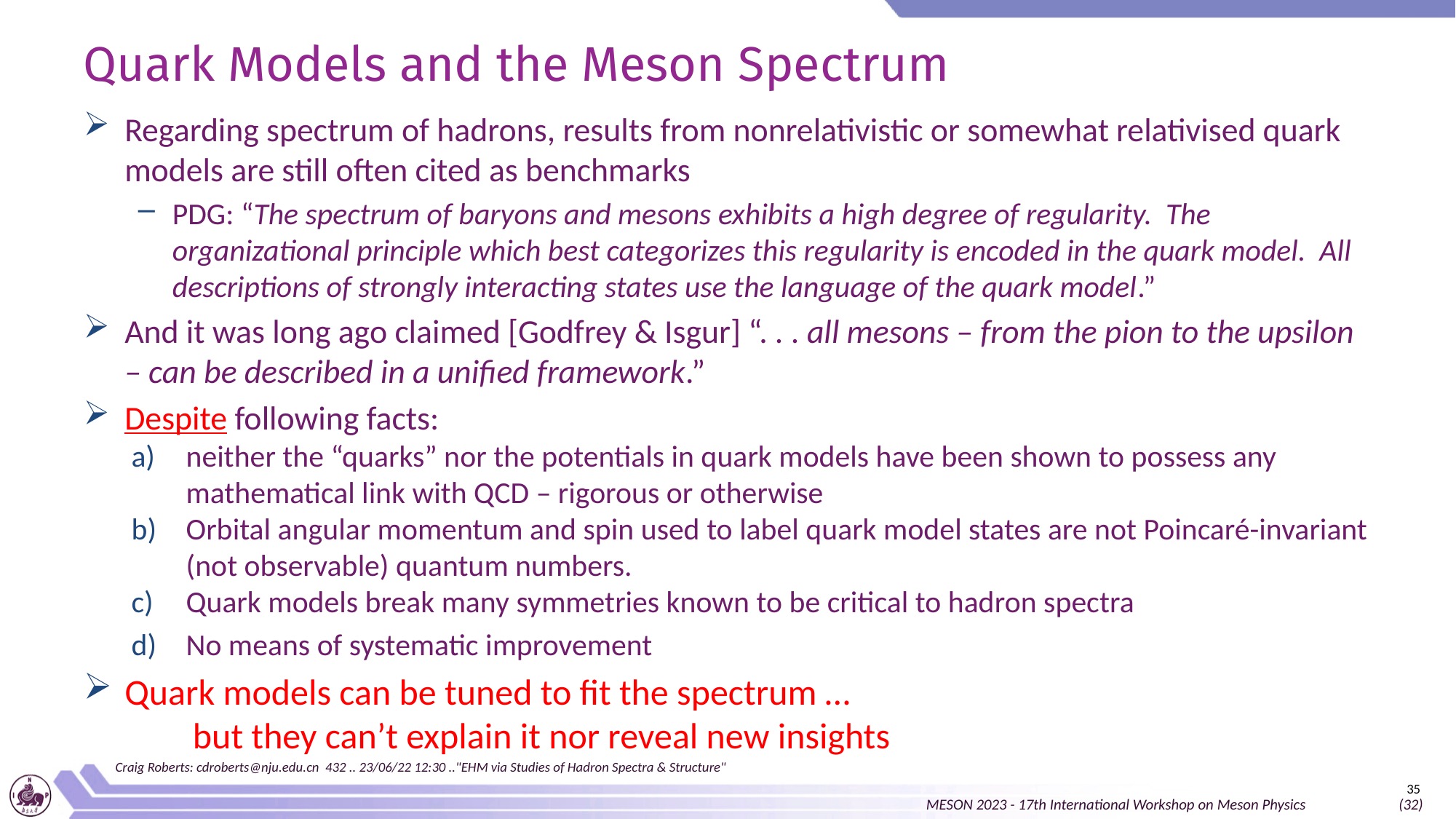

# Quark Models and the Meson Spectrum
Regarding spectrum of hadrons, results from nonrelativistic or somewhat relativised quark models are still often cited as benchmarks
PDG: “The spectrum of baryons and mesons exhibits a high degree of regularity.  The organizational principle which best categorizes this regularity is encoded in the quark model.  All descriptions of strongly interacting states use the language of the quark model.”
And it was long ago claimed [Godfrey & Isgur] “. . . all mesons – from the pion to the upsilon – can be described in a unified framework.”
Despite following facts:
neither the “quarks” nor the potentials in quark models have been shown to possess any mathematical link with QCD – rigorous or otherwise
Orbital angular momentum and spin used to label quark model states are not Poincaré-invariant (not observable) quantum numbers.
Quark models break many symmetries known to be critical to hadron spectra
No means of systematic improvement
Quark models can be tuned to fit the spectrum …
	but they can’t explain it nor reveal new insights

Craig Roberts: cdroberts@nju.edu.cn  432 .. 23/06/22 12:30 .."EHM via Studies of Hadron Spectra & Structure"
35
MESON 2023 - 17th International Workshop on Meson Physics                           (32)